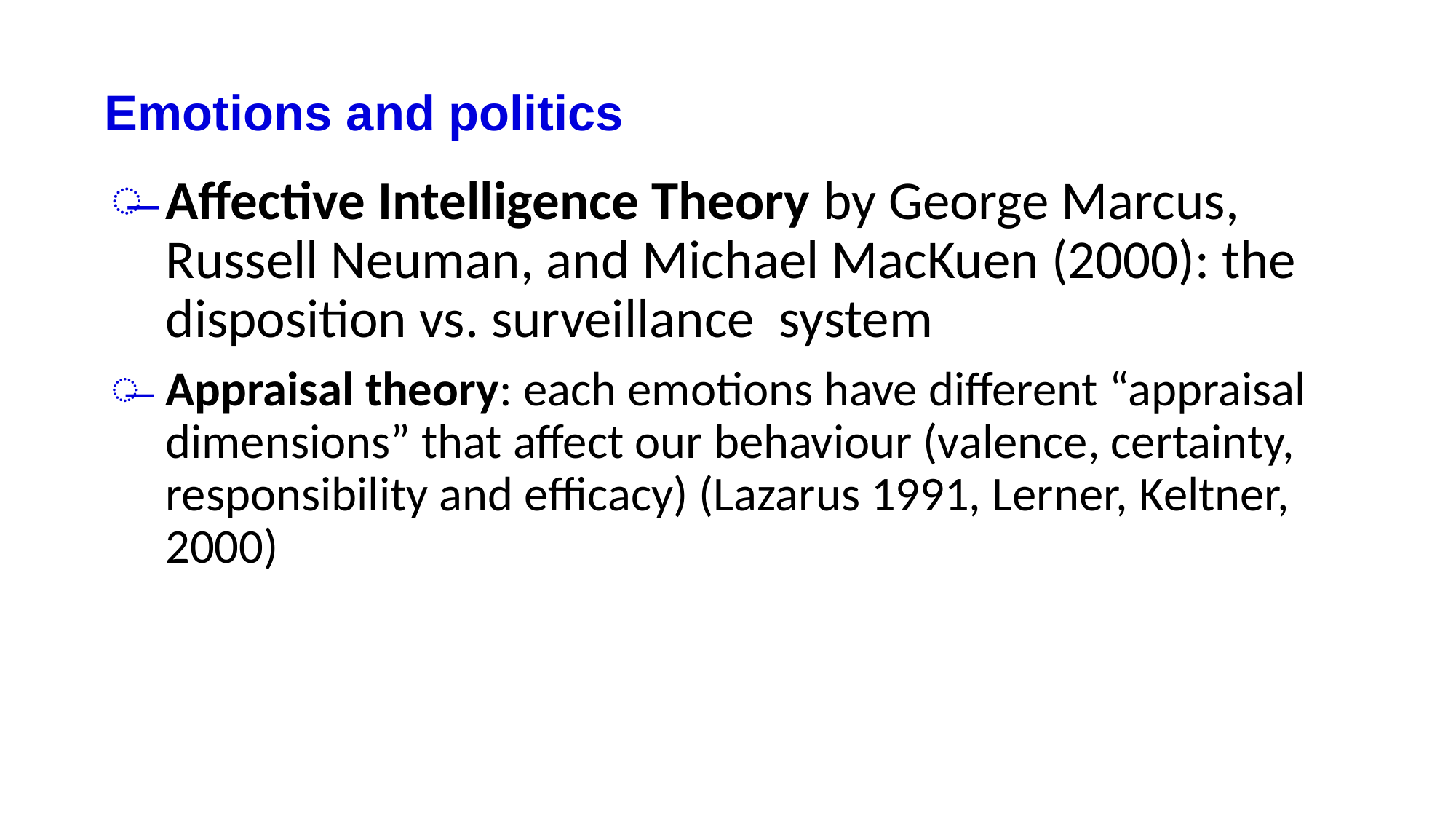

Emotions and politics
Affective Intelligence Theory by George Marcus, Russell Neuman, and Michael MacKuen (2000): the disposition vs. surveillance  system
Appraisal theory: each emotions have different “appraisal dimensions” that affect our behaviour (valence, certainty, responsibility and efficacy) (Lazarus 1991, Lerner, Keltner, 2000)